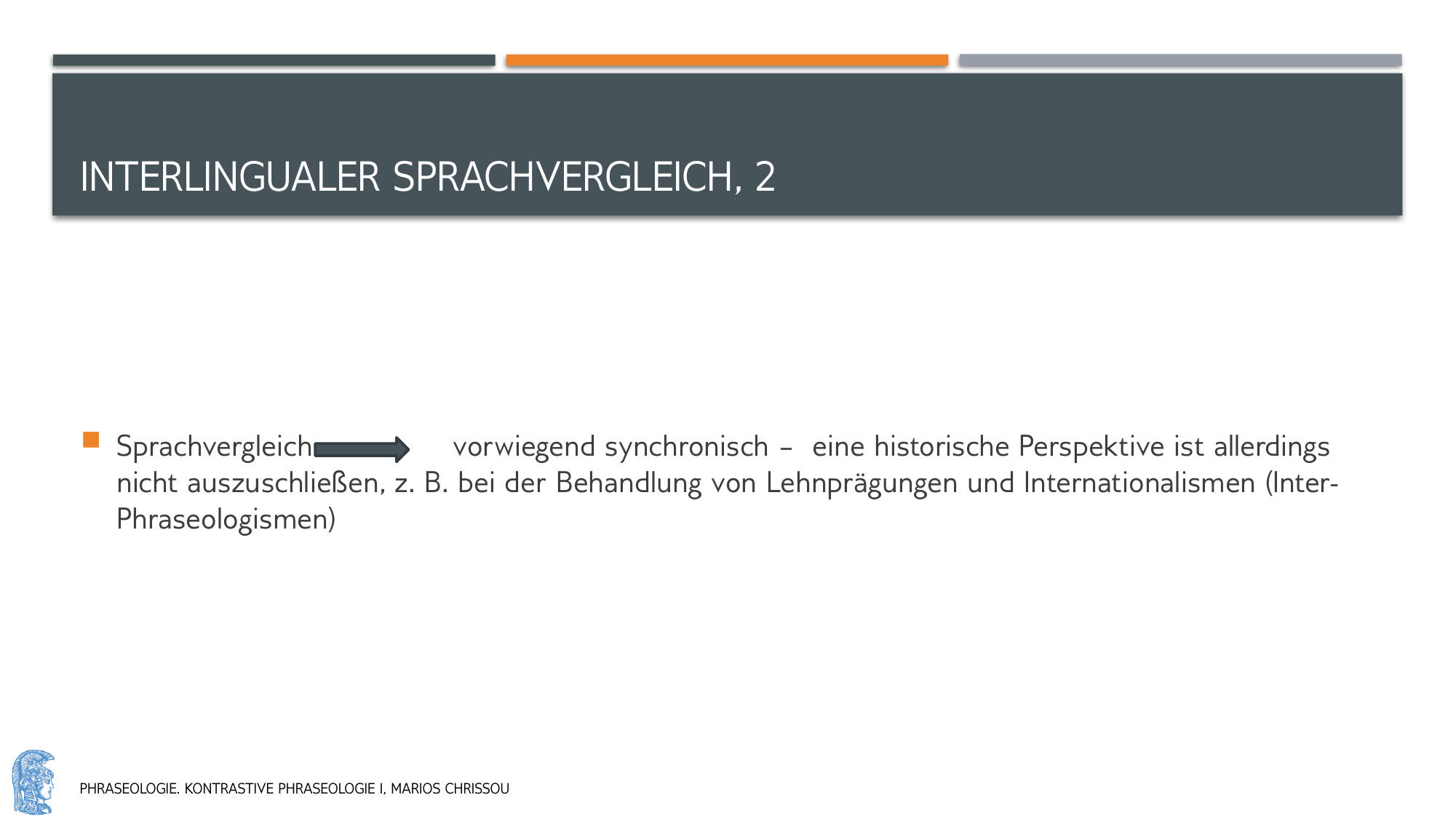

# Interlingualer sprachvergleich, 2
Sprachvergleich		 vorwiegend synchronisch –  eine historische Perspektive ist allerdings nicht auszuschließen, z. B. bei der Behandlung von Lehnprägungen und Internationalismen (Inter-Phraseologismen)